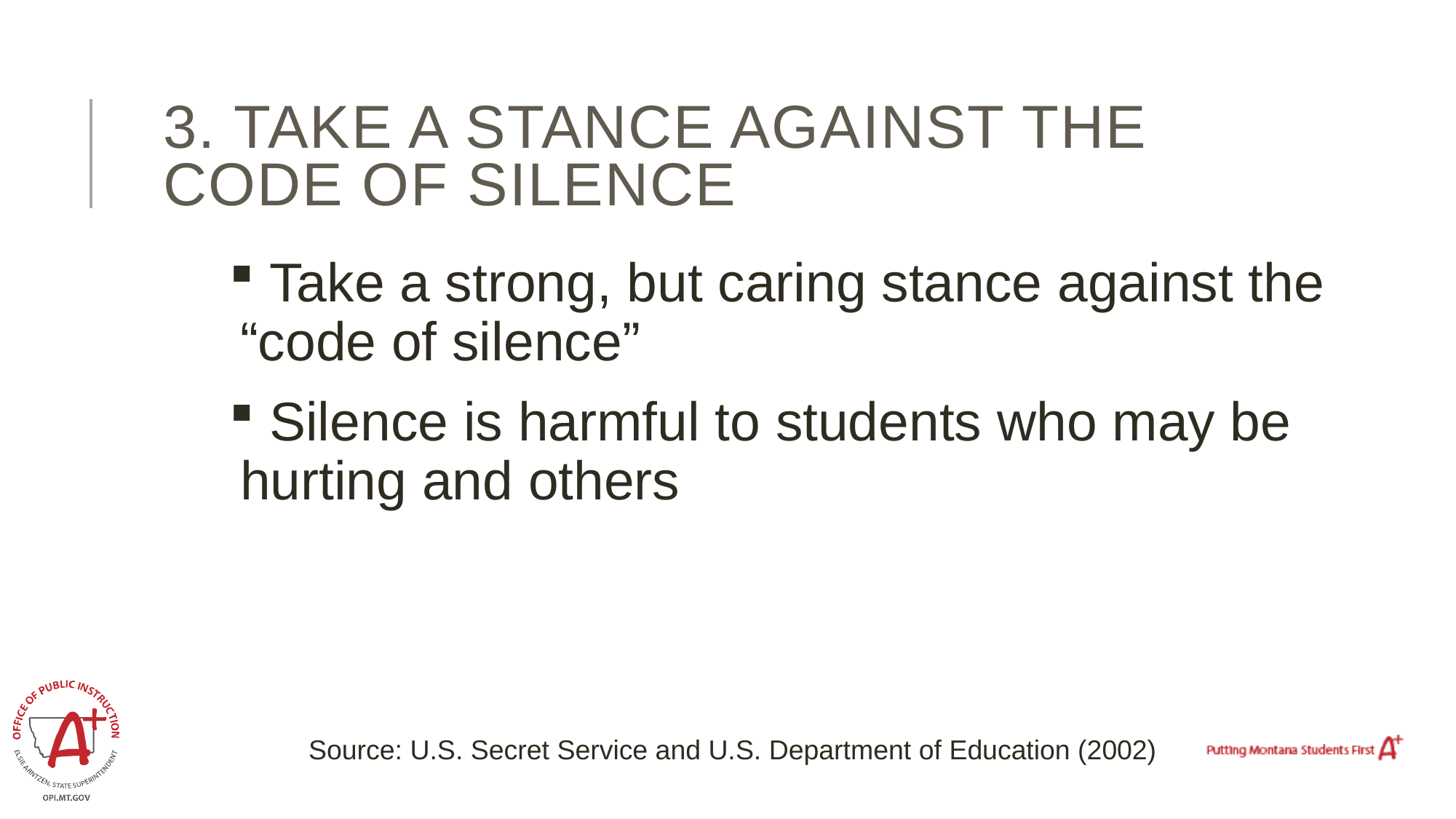

# 3. Take a stance against the code of silence
 Take a strong, but caring stance against the “code of silence”
 Silence is harmful to students who may be hurting and others

Source: U.S. Secret Service and U.S. Department of Education (2002)